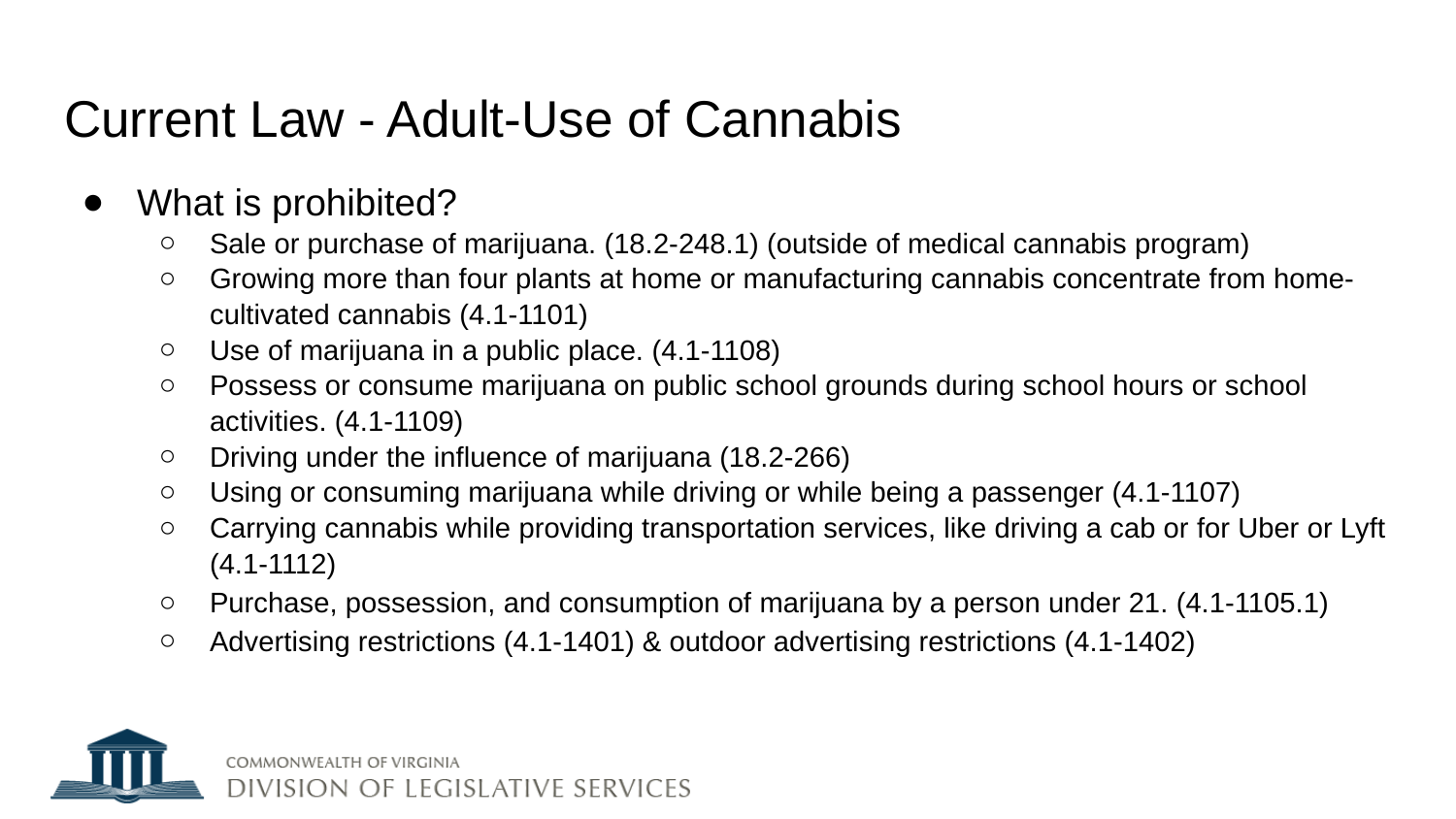

# Current Law - Adult-Use of Cannabis
What is prohibited?
Sale or purchase of marijuana. (18.2-248.1) (outside of medical cannabis program)
Growing more than four plants at home or manufacturing cannabis concentrate from home-cultivated cannabis (4.1-1101)
Use of marijuana in a public place. (4.1-1108)
Possess or consume marijuana on public school grounds during school hours or school activities. (4.1-1109)
Driving under the influence of marijuana (18.2-266)
Using or consuming marijuana while driving or while being a passenger (4.1-1107)
Carrying cannabis while providing transportation services, like driving a cab or for Uber or Lyft (4.1-1112)
Purchase, possession, and consumption of marijuana by a person under 21. (4.1-1105.1)
Advertising restrictions (4.1-1401) & outdoor advertising restrictions (4.1-1402)